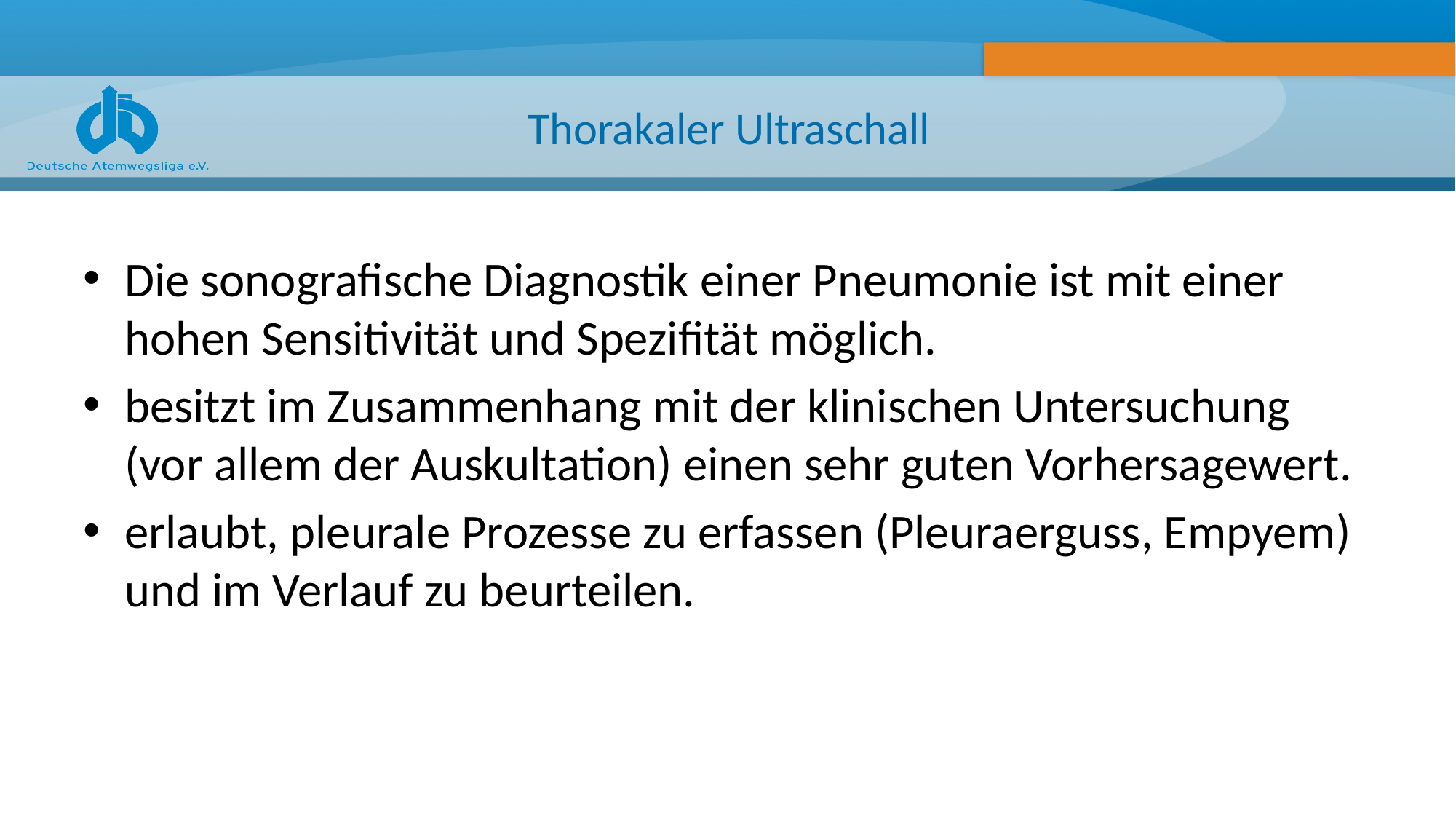

# Thorakaler Ultraschall
Die sonografische Diagnostik einer Pneumonie ist mit einer hohen Sensitivität und Spezifität möglich.
besitzt im Zusammenhang mit der klinischen Untersuchung (vor allem der Auskultation) einen sehr guten Vorhersagewert.
erlaubt, pleurale Prozesse zu erfassen (Pleuraerguss, Empyem) und im Verlauf zu beurteilen.